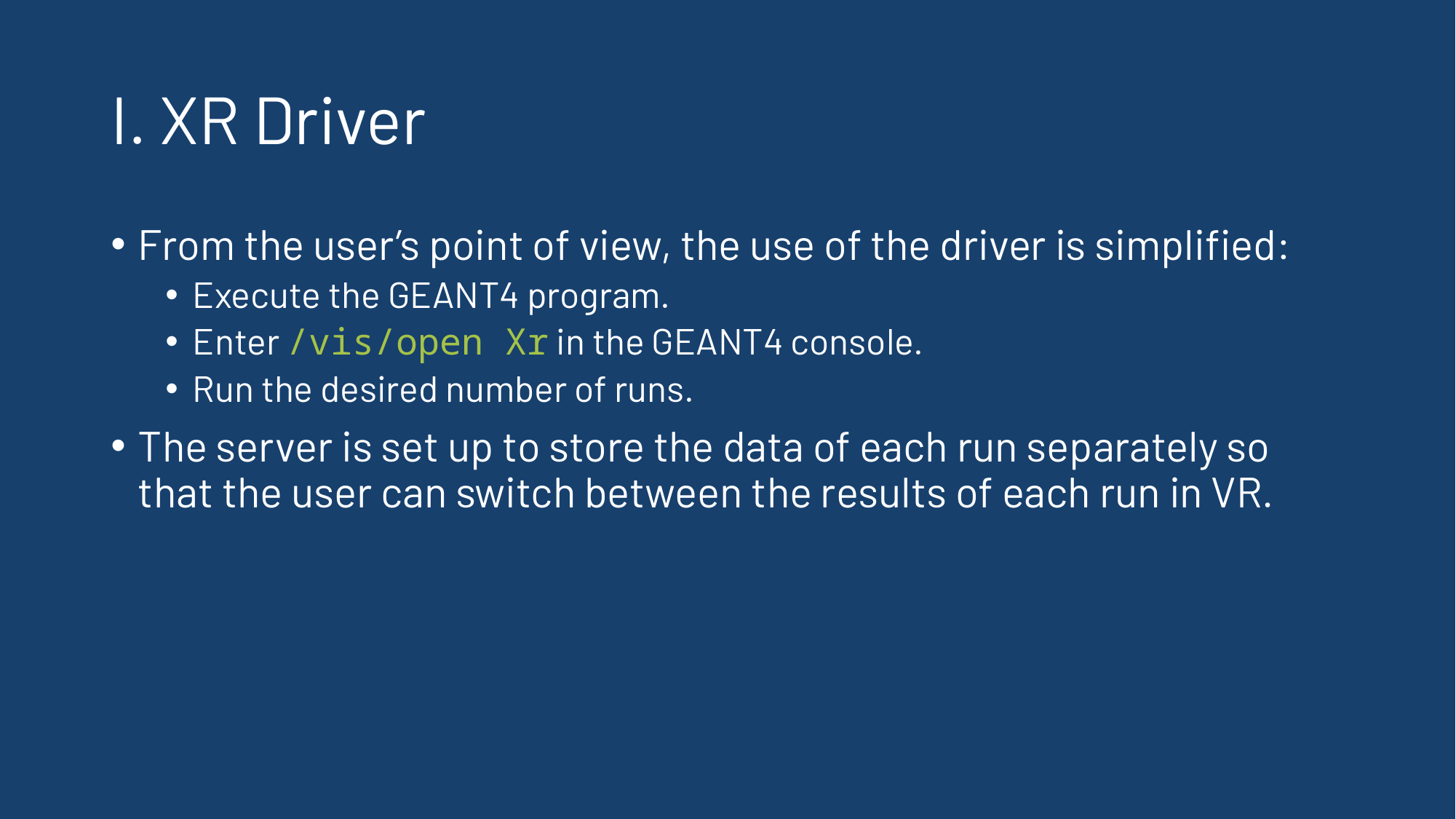

# I. XR Driver
From the user’s point of view, the use of the driver is simplified:
Execute the GEANT4 program.
Enter /vis/open Xr in the GEANT4 console.
Run the desired number of runs.
The server is set up to store the data of each run separately so that the user can switch between the results of each run in VR.